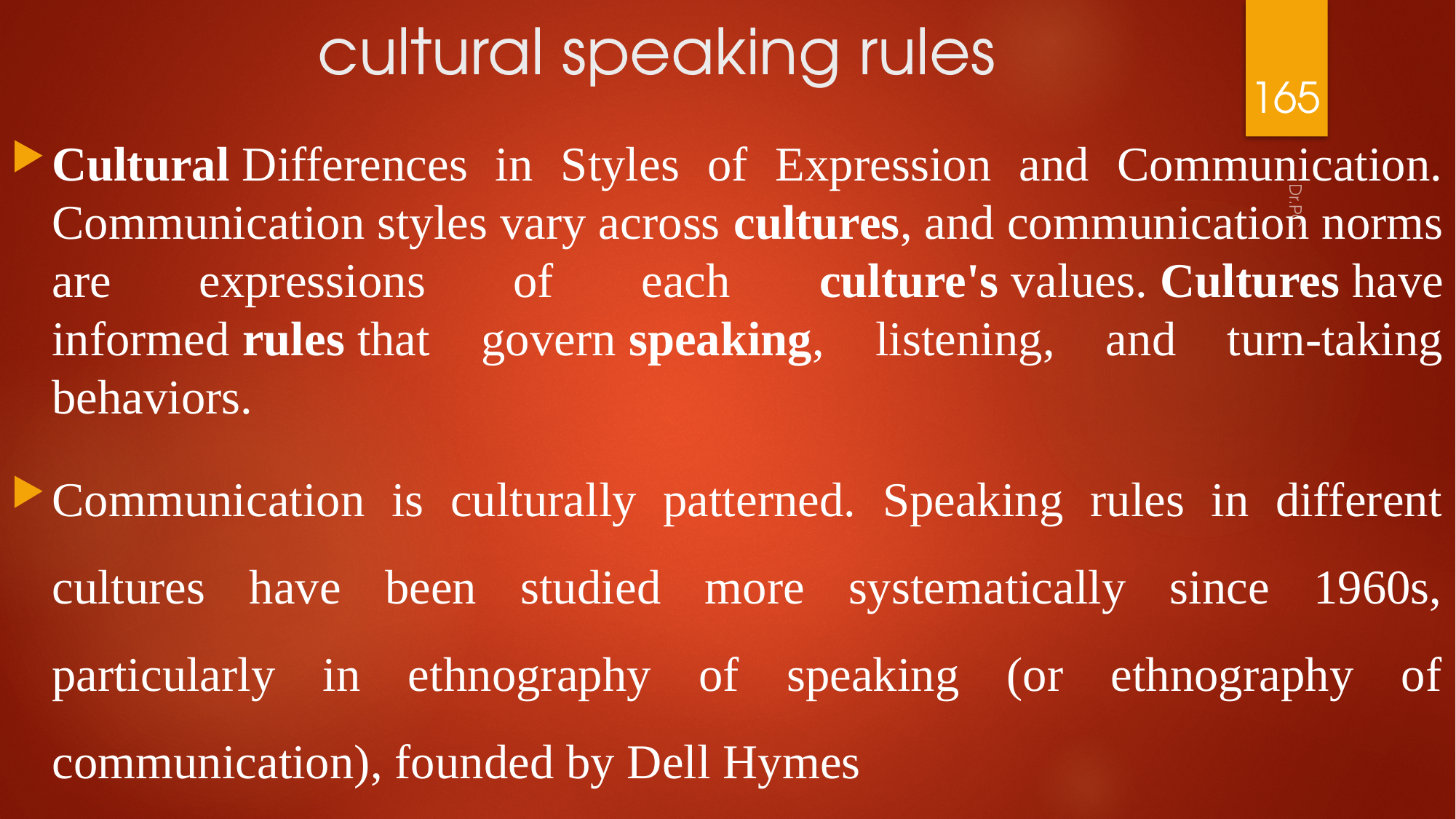

# cultural speaking rules
165
Cultural Differences in Styles of Expression and Communication. Communication styles vary across cultures, and communication norms are expressions of each culture's values. Cultures have informed rules that govern speaking, listening, and turn-taking behaviors.
Communication is culturally patterned. Speaking rules in different cultures have been studied more systematically since 1960s, particularly in ethnography of speaking (or ethnography of communication), founded by Dell Hymes
Dr.PC